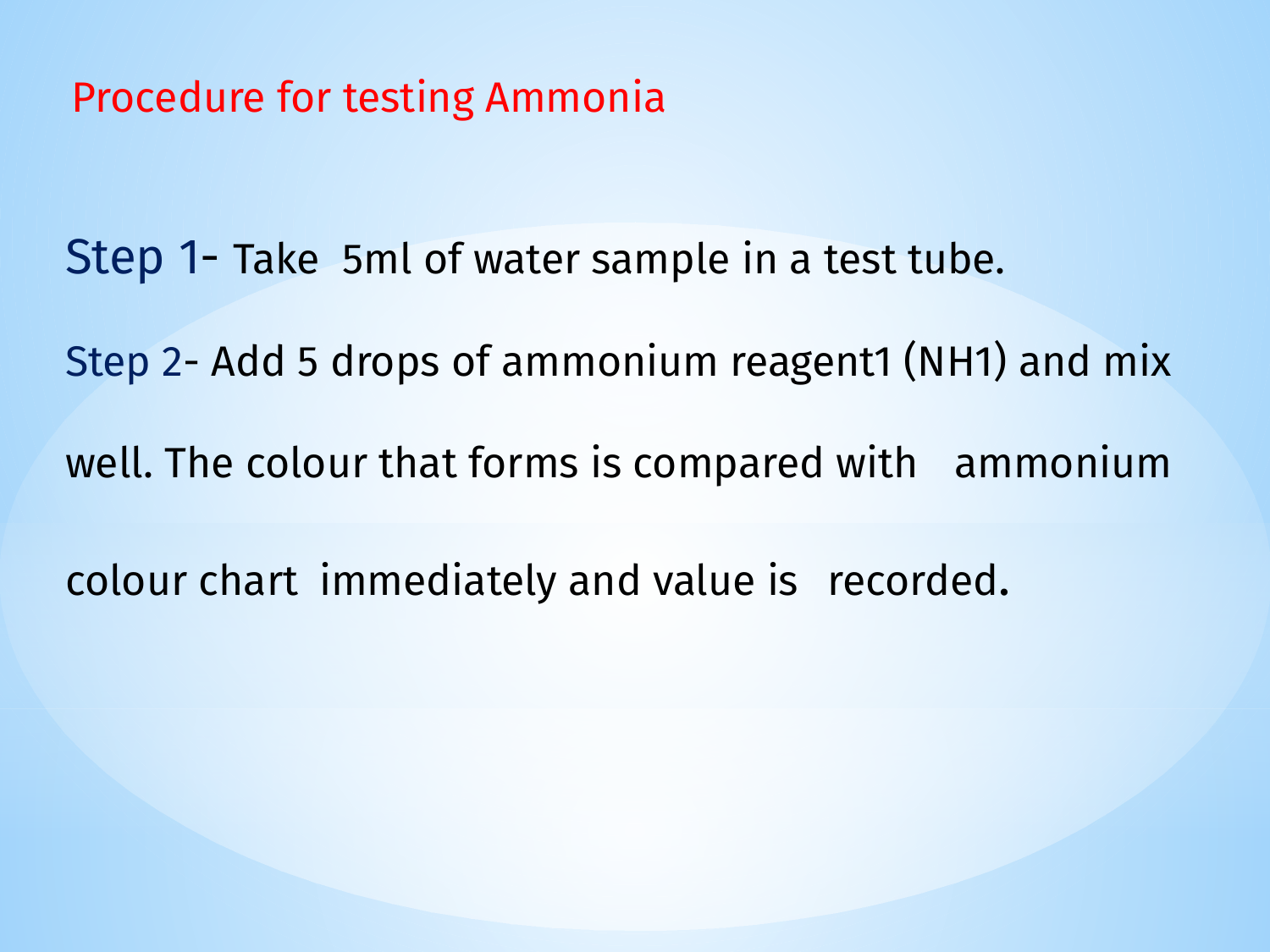

Procedure for testing Ammonia

Step 1- Take  5ml of water sample in a test tube.
Step 2- Add 5 drops of ammonium reagent1 (NH1) and mix 	well. The colour that forms is compared with 	ammonium colour chart 	immediately and value is 	recorded.